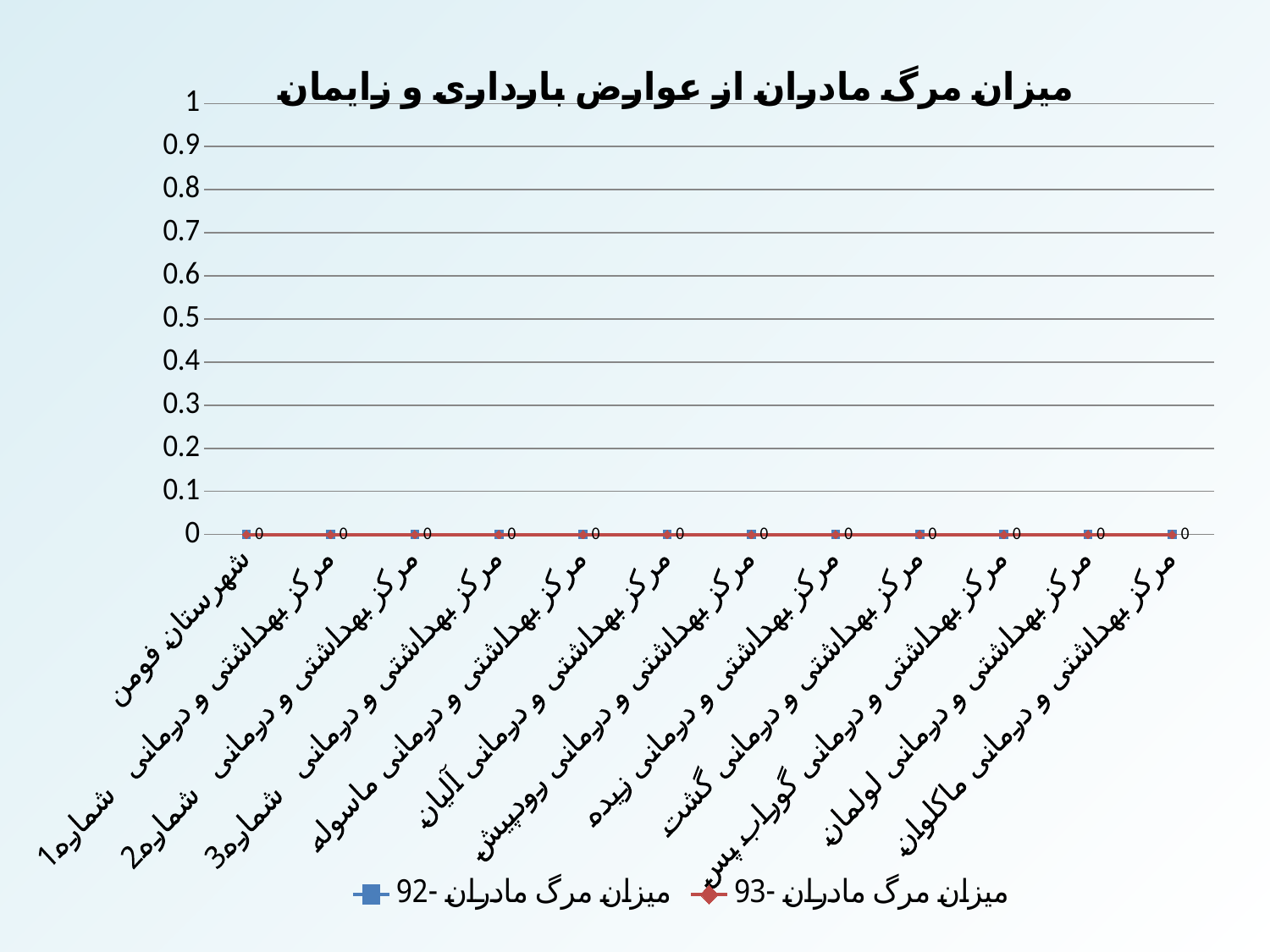

### Chart: میزان مرگ مادران از عوارض بارداری و زایمان

| Category | میزان مرگ مادران -92 | میزان مرگ مادران -93 |
|---|---|---|
| شهرستان فومن | 0.0 | 0.0 |
| مرکز بهداشتی و درمانی شماره  1 | 0.0 | 0.0 |
| مرکز بهداشتی و درمانی شماره  2 | 0.0 | 0.0 |
| مرکز بهداشتی و درمانی شماره  3 | 0.0 | 0.0 |
| مرکز بهداشتی و درمانی ماسوله | 0.0 | 0.0 |
| مرکز بهداشتی و درمانی آلیان | 0.0 | 0.0 |
| مرکز بهداشتی و درمانی رودپیش | 0.0 | 0.0 |
| مرکز بهداشتی و درمانی زیده | 0.0 | 0.0 |
| مرکز بهداشتی و درمانی گشت | 0.0 | 0.0 |
| مرکز بهداشتی و درمانی گوراب پس | 0.0 | 0.0 |
| مرکز بهداشتی و درمانی لولمان | 0.0 | 0.0 |
| مرکز بهداشتی و درمانی ماکلوان | 0.0 | 0.0 |